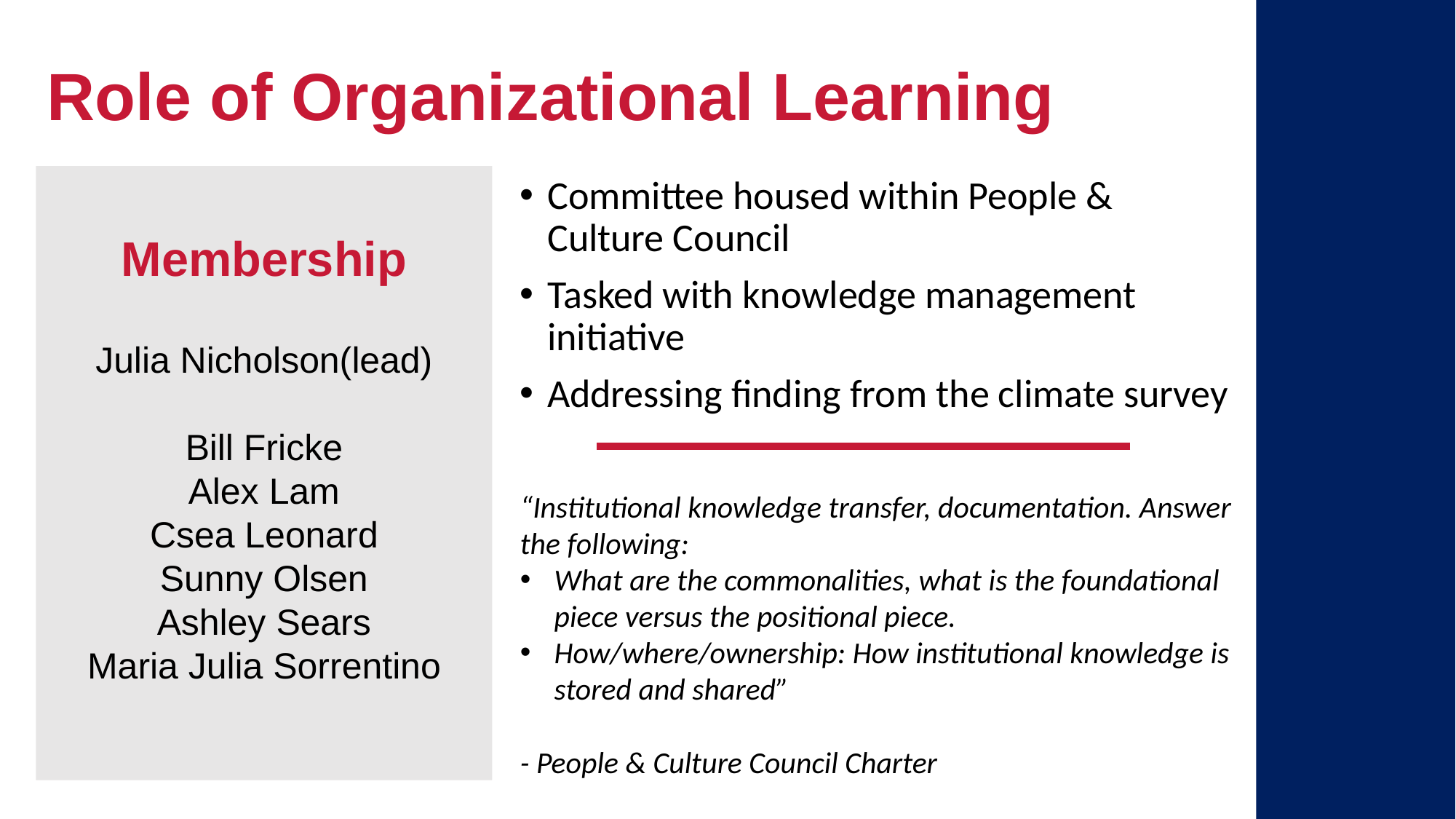

Role of Organizational Learning
Committee housed within People & Culture Council
Tasked with knowledge management initiative
Addressing finding from the climate survey
Membership

Julia Nicholson(lead)

Bill Fricke
Alex Lam
Csea Leonard
Sunny Olsen
Ashley Sears
Maria Julia Sorrentino

“Institutional knowledge transfer, documentation. Answer the following:
What are the commonalities, what is the foundational piece versus the positional piece.
How/where/ownership: How institutional knowledge is stored and shared”

- People & Culture Council Charter